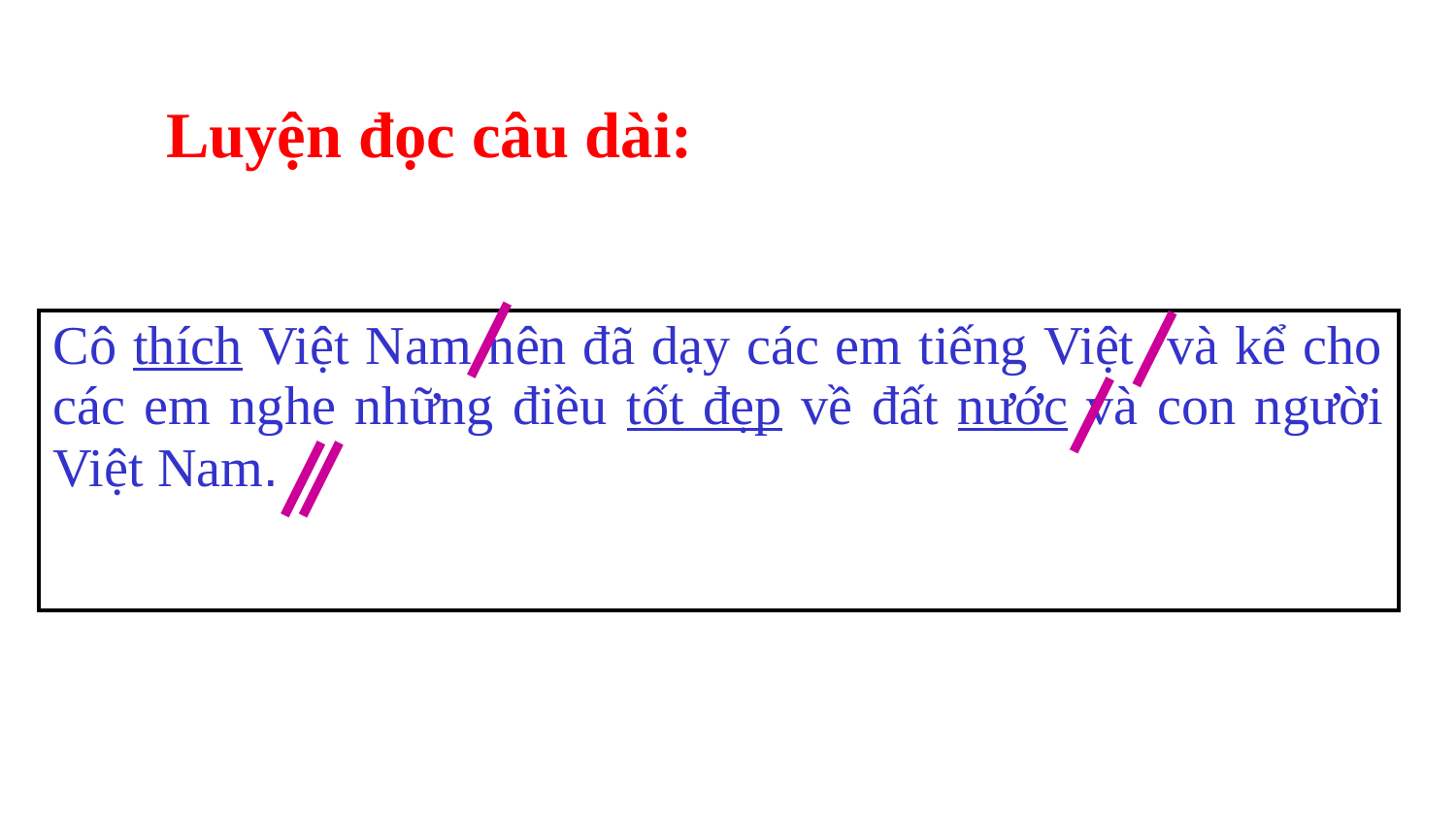

Luyện đọc câu dài:

| Cô thích Việt Nam nên đã dạy các em tiếng Việt và kể cho các em nghe những điều tốt đẹp về đất nước và con người Việt Nam. |
| --- |